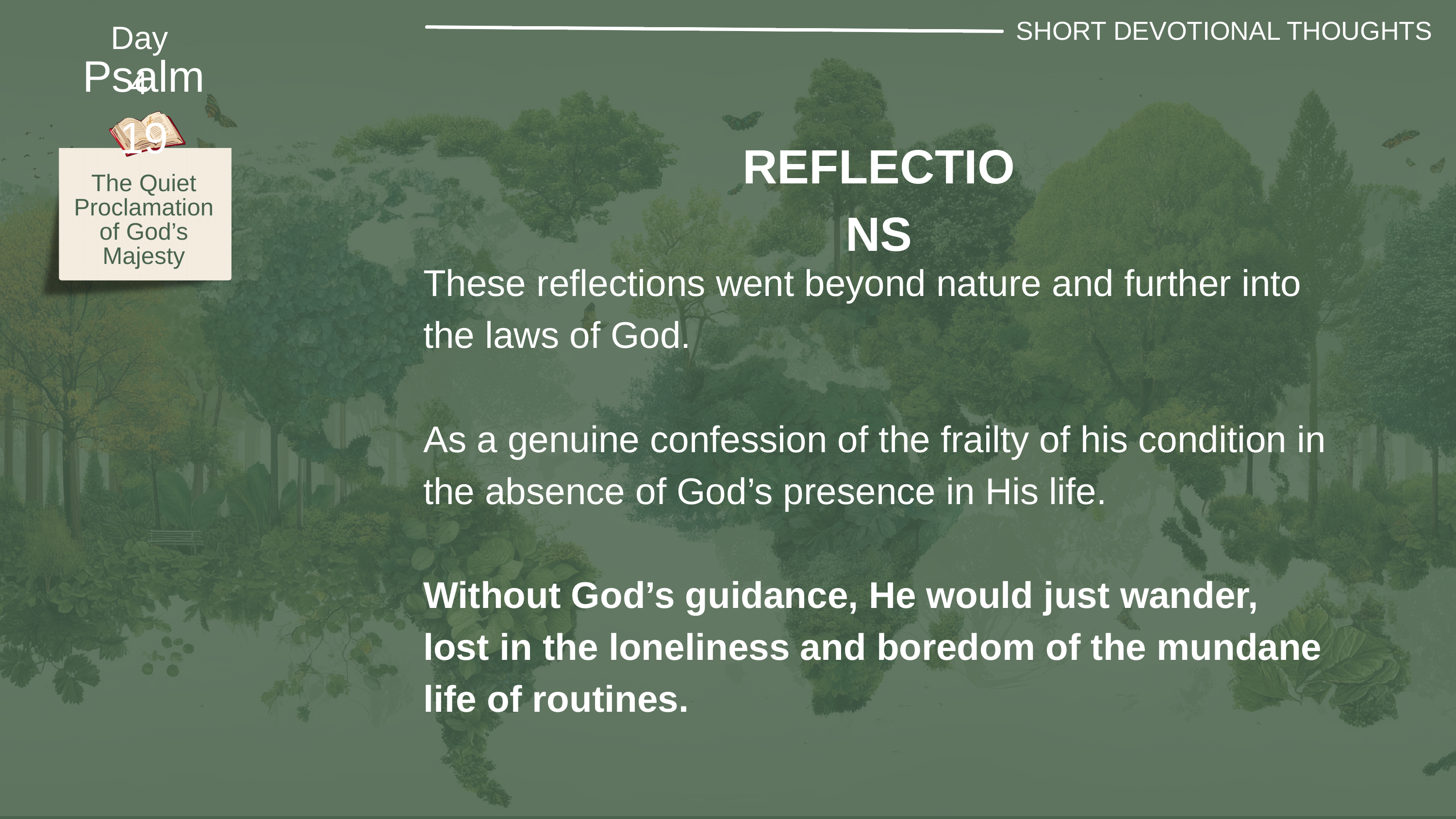

SHORT DEVOTIONAL THOUGHTS
Day 4

Psalm 19

REFLECTIONS

The Quiet Proclamation of God’s Majesty
These reflections went beyond nature and further into the laws of God.

As a genuine confession of the frailty of his condition in the absence of God’s presence in His life.

Without God’s guidance, He would just wander, lost in the loneliness and boredom of the mundane life of routines.